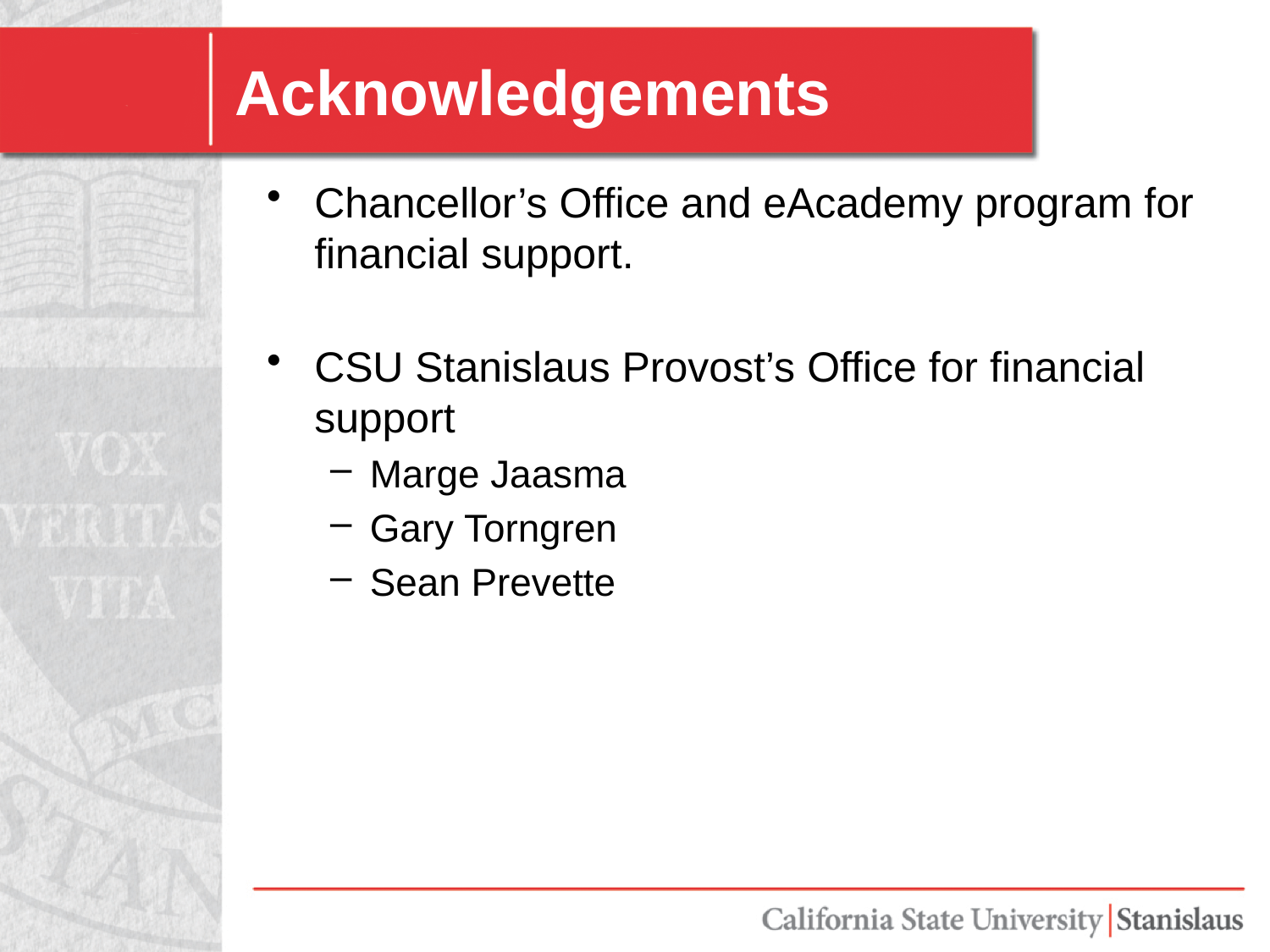

# Acknowledgements
Chancellor’s Office and eAcademy program for financial support.

CSU Stanislaus Provost’s Office for financial support
Marge Jaasma
Gary Torngren
Sean Prevette